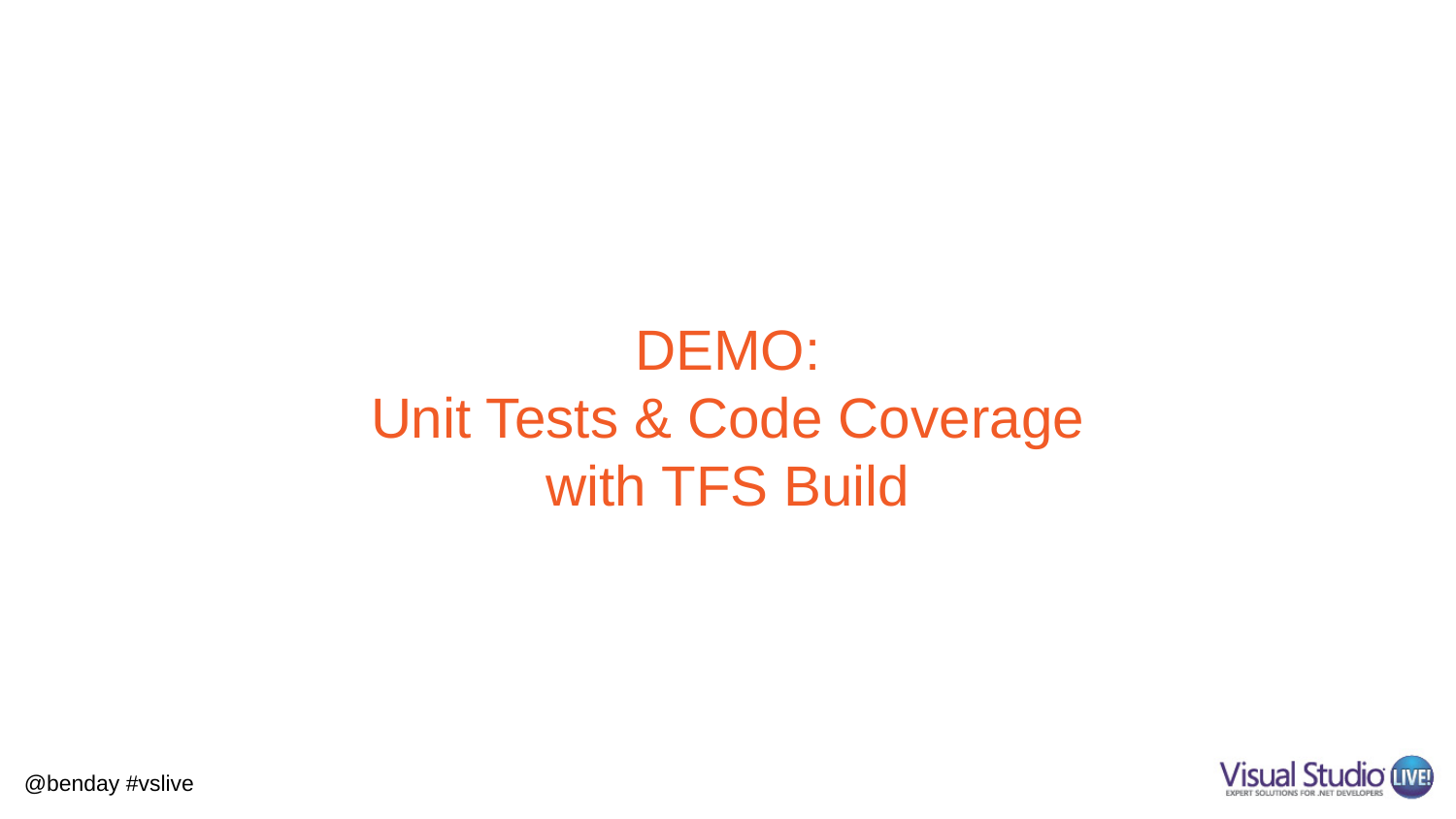

# DEMO: Unit Tests & Code Coverage with TFS Build